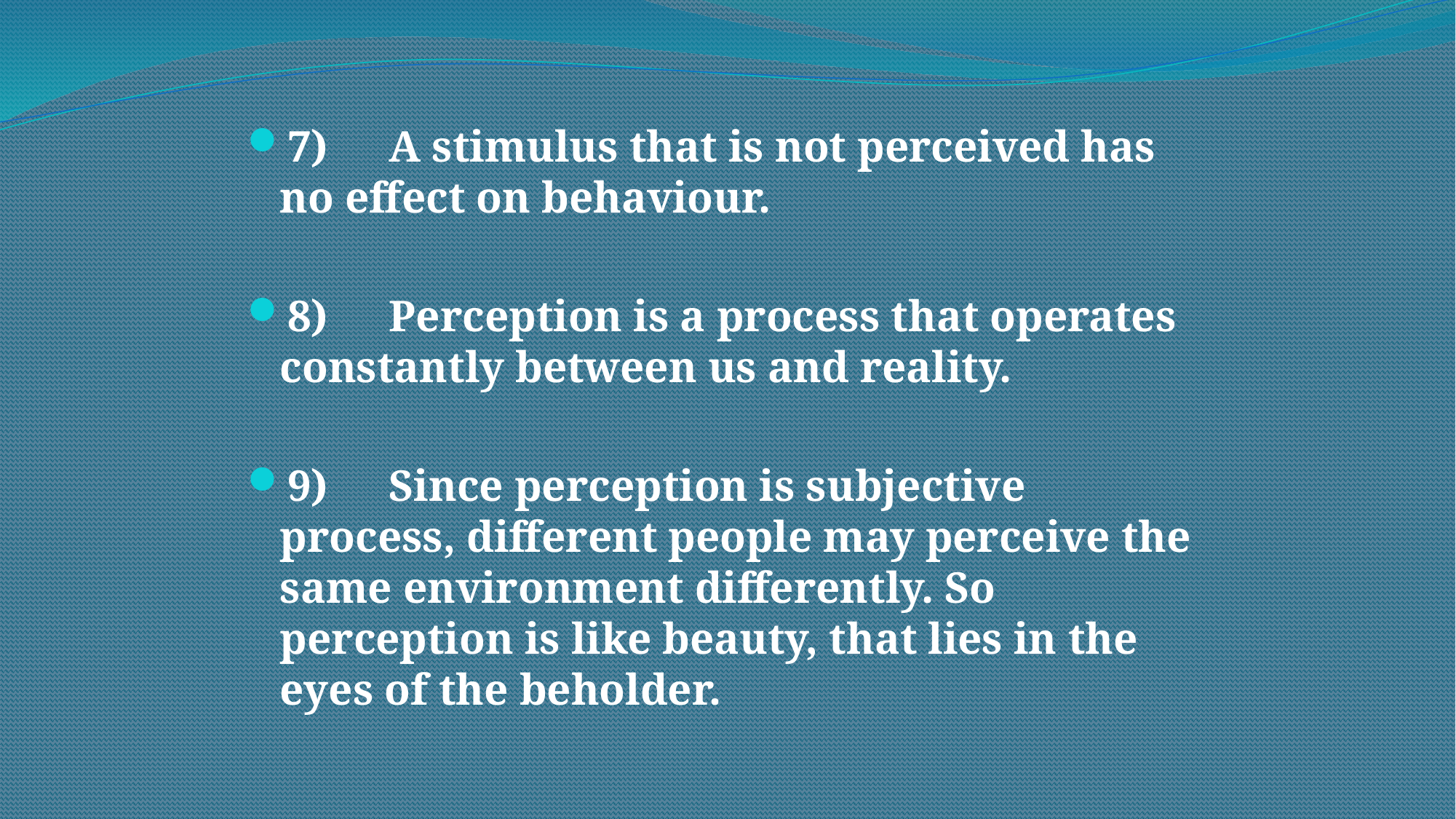

7)	A stimulus that is not perceived has no effect on behaviour.

8)	Perception is a process that operates constantly between us and reality.

9)	Since perception is subjective process, different people may perceive the same environment differently. So perception is like beauty, that lies in the eyes of the beholder.